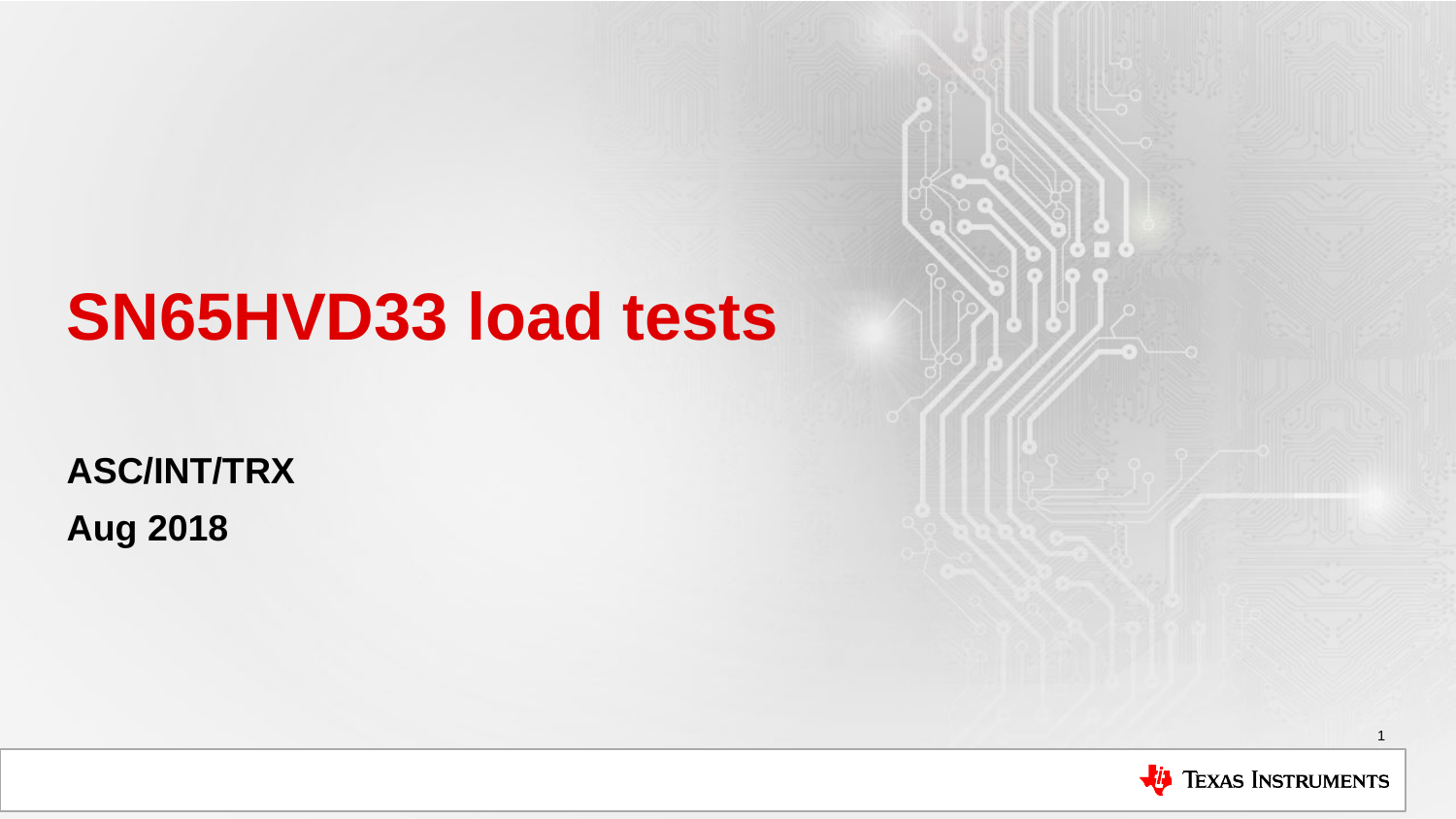

# SN65HVD33 load tests
ASC/INT/TRX
Aug 2018
1